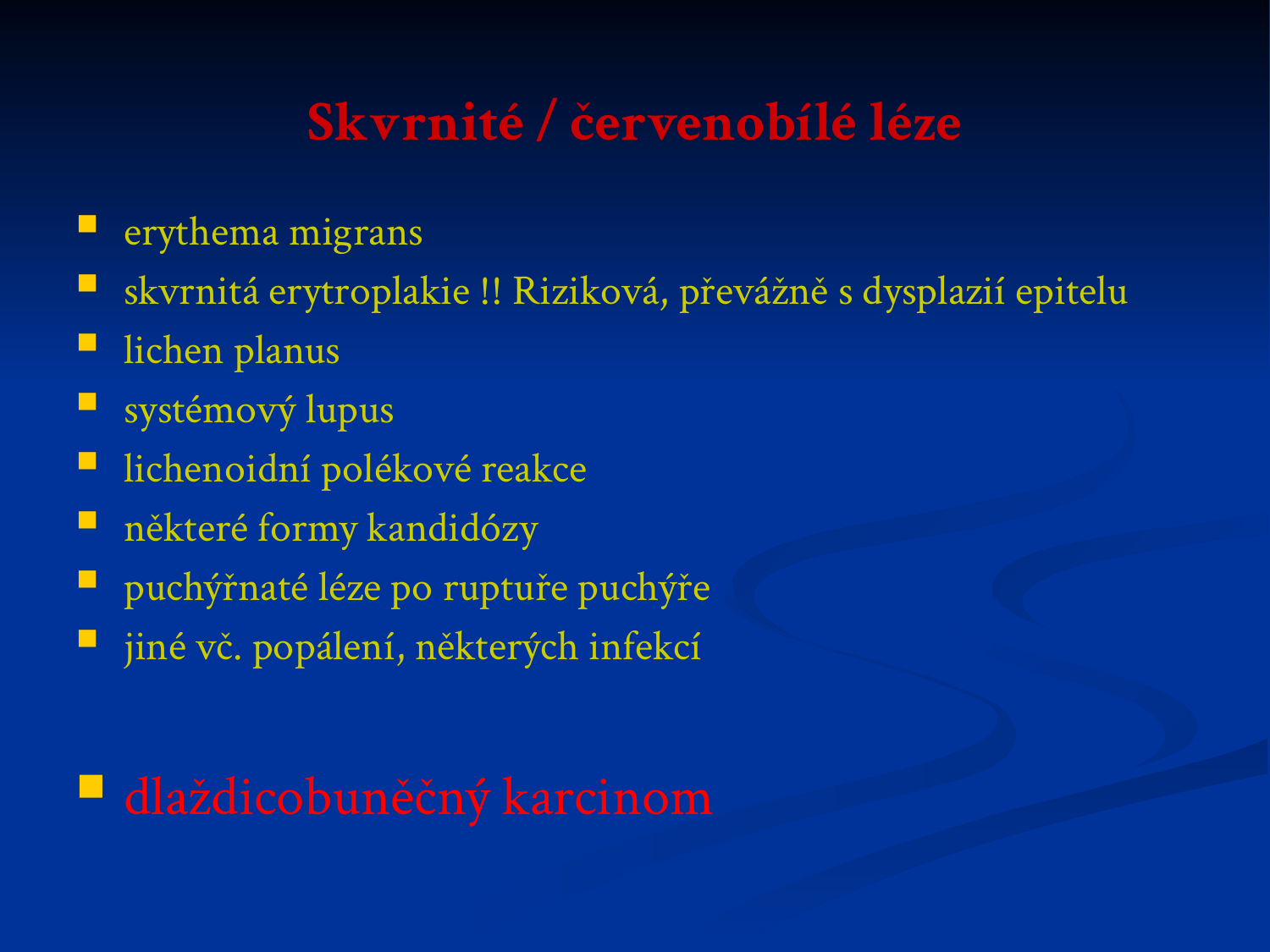

# Skvrnité / červenobílé léze
erythema migrans
skvrnitá erytroplakie !! Riziková, převážně s dysplazií epitelu
lichen planus
systémový lupus
lichenoidní polékové reakce
některé formy kandidózy
puchýřnaté léze po ruptuře puchýře
jiné vč. popálení, některých infekcí

dlaždicobuněčný karcinom